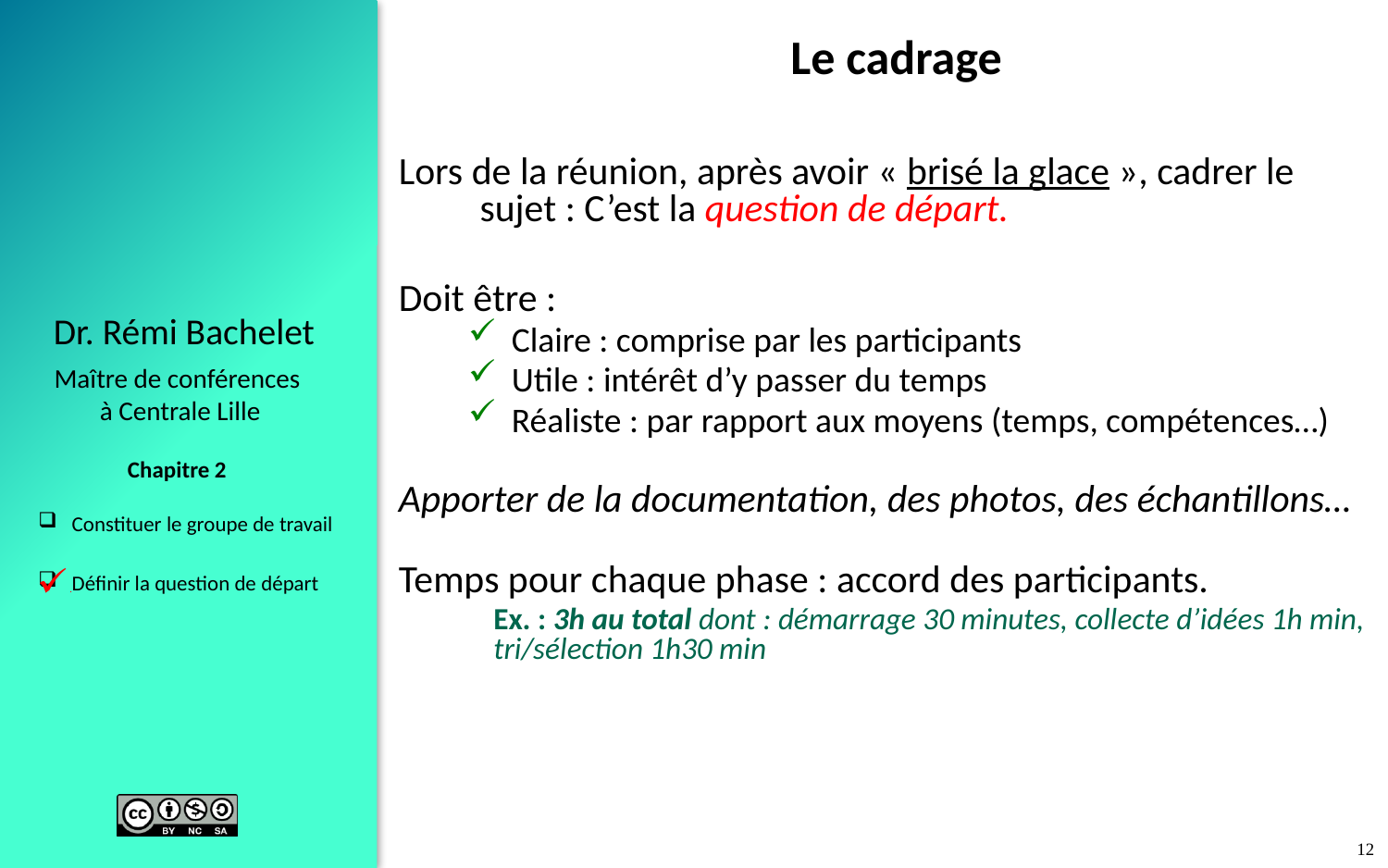

# Le cadrage
Lors de la réunion, après avoir « brisé la glace », cadrer le sujet : C’est la question de départ.

Doit être :
Claire : comprise par les participants
Utile : intérêt d’y passer du temps
Réaliste : par rapport aux moyens (temps, compétences…)

Apporter de la documentation, des photos, des échantillons…

Temps pour chaque phase : accord des participants.
Ex. : 3h au total dont : démarrage 30 minutes, collecte d’idées 1h min, tri/sélection 1h30 min
.